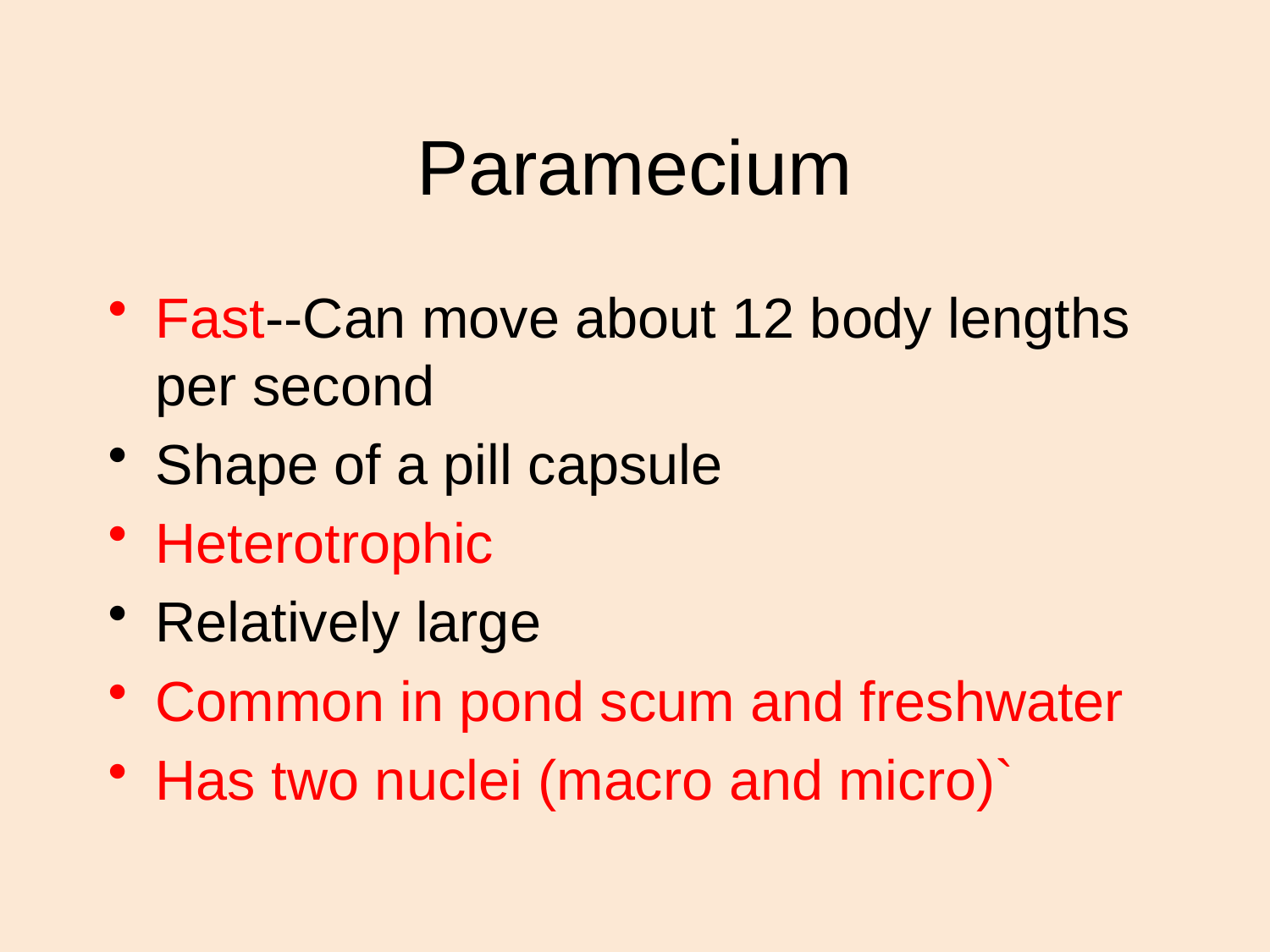

# Paramecium
Fast--Can move about 12 body lengths per second
Shape of a pill capsule
Heterotrophic
Relatively large
Common in pond scum and freshwater
Has two nuclei (macro and micro)`